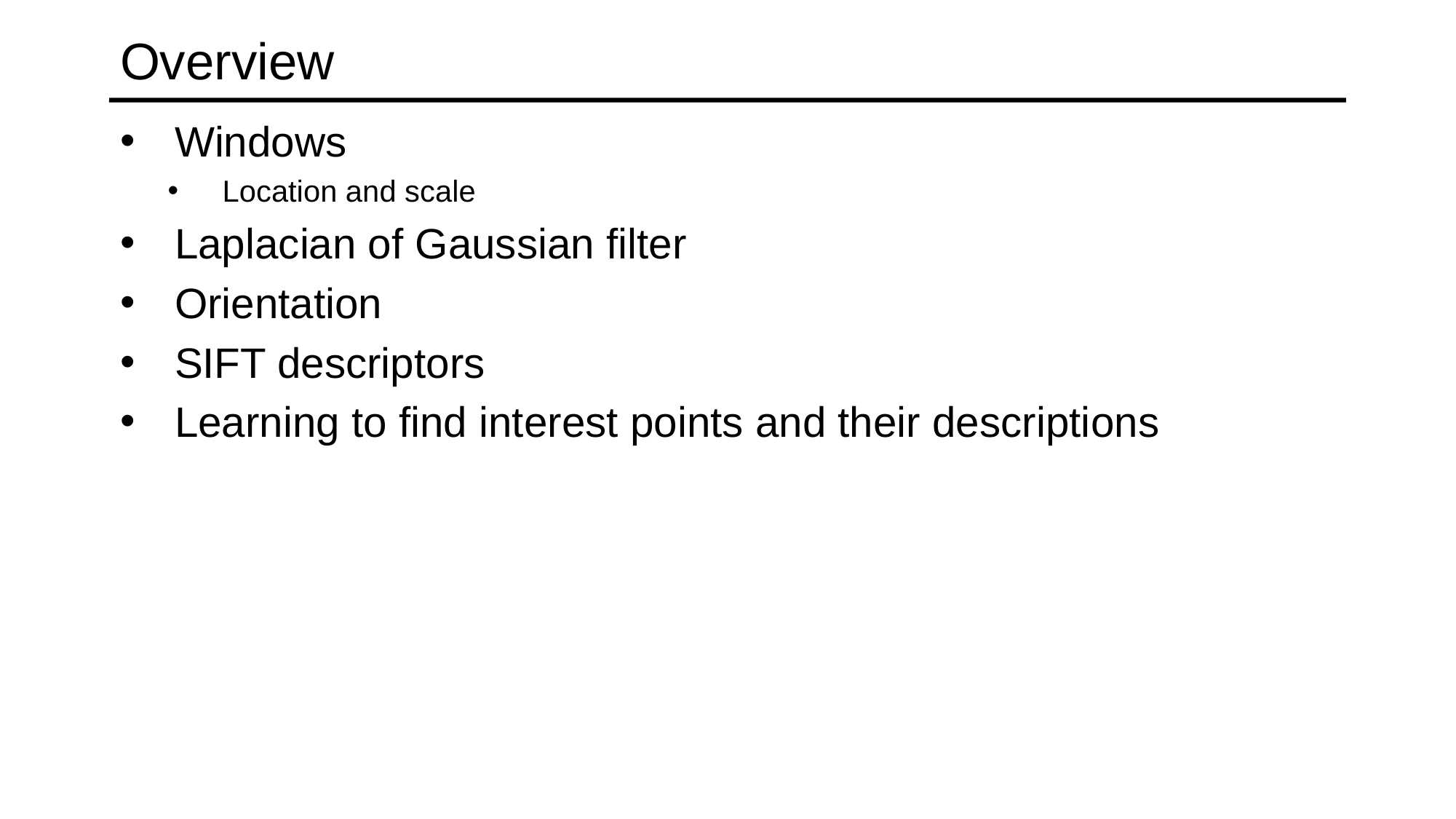

# Overview
Windows
Location and scale
Laplacian of Gaussian filter
Orientation
SIFT descriptors
Learning to find interest points and their descriptions